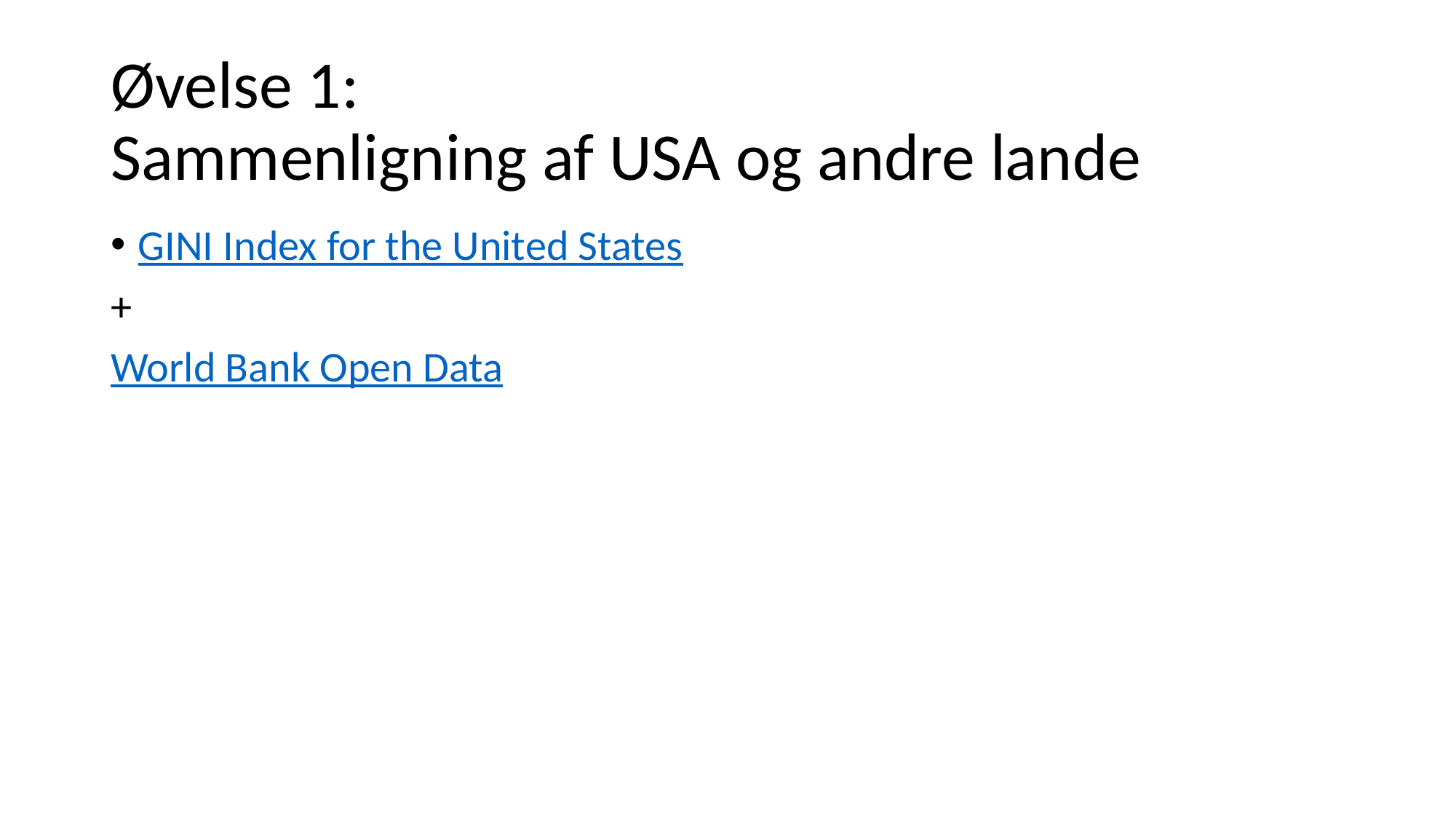

# Øvelse 1: Sammenligning af USA og andre lande
GINI Index for the United States
+
World Bank Open Data